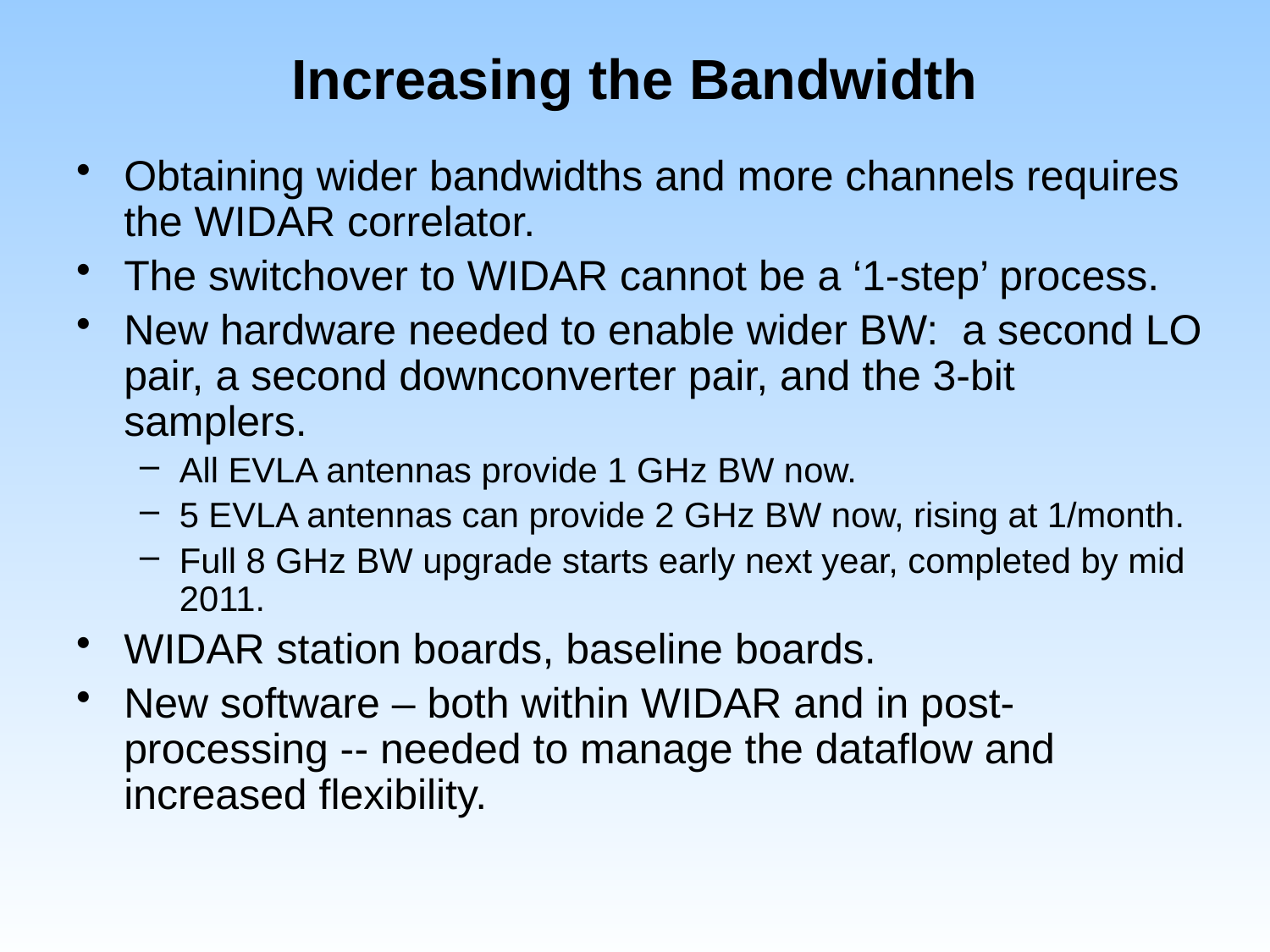

Increasing the Bandwidth
Obtaining wider bandwidths and more channels requires the WIDAR correlator.
The switchover to WIDAR cannot be a ‘1-step’ process.
New hardware needed to enable wider BW:  a second LO pair, a second downconverter pair, and the 3-bit samplers.
All EVLA antennas provide 1 GHz BW now.
5 EVLA antennas can provide 2 GHz BW now, rising at 1/month.
Full 8 GHz BW upgrade starts early next year, completed by mid 2011.
WIDAR station boards, baseline boards.
New software – both within WIDAR and in post-processing -- needed to manage the dataflow and increased flexibility.